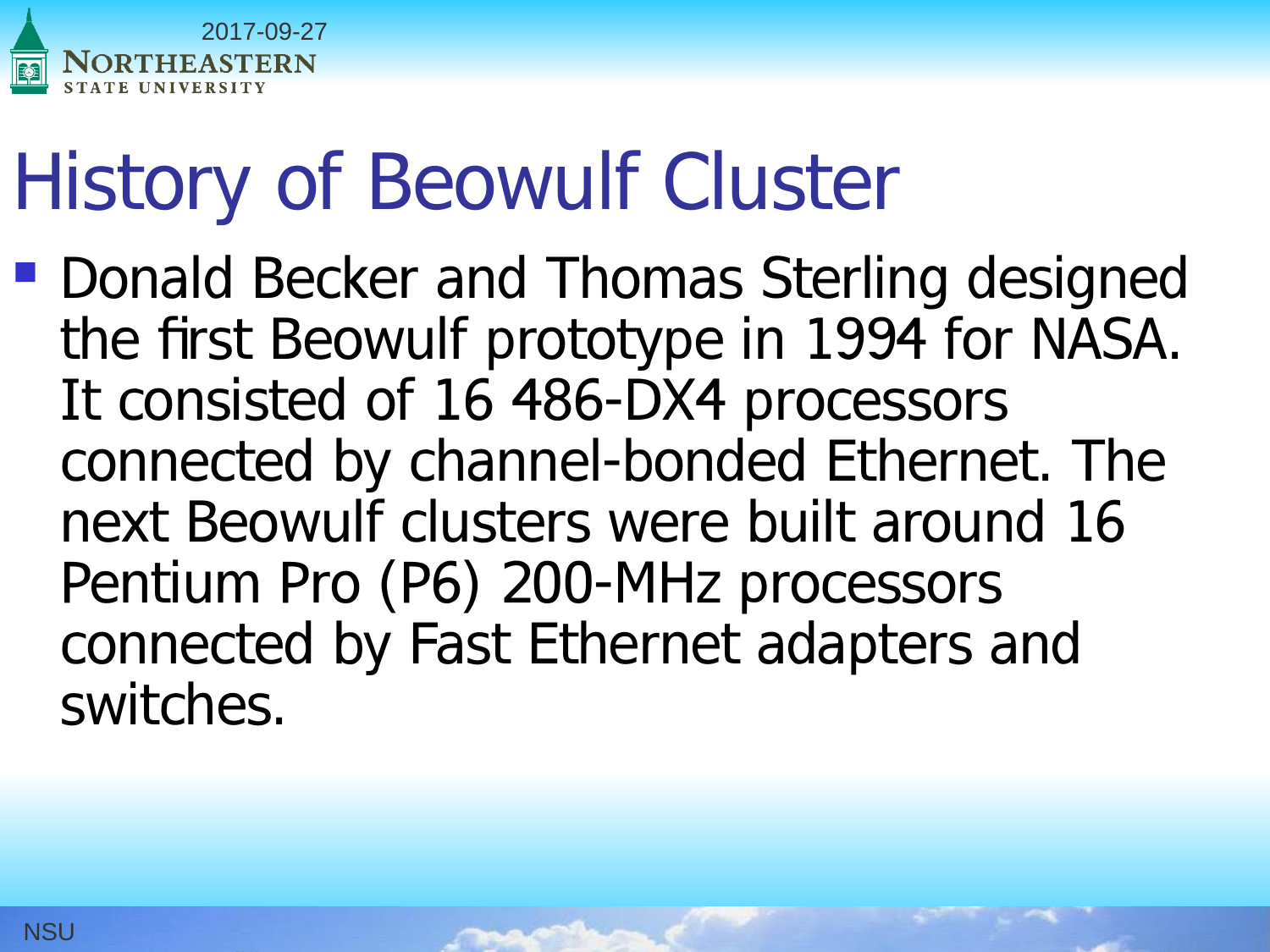

# History of Beowulf Cluster
Donald Becker and Thomas Sterling designed the first Beowulf prototype in 1994 for NASA. It consisted of 16 486-DX4 processors connected by channel-bonded Ethernet. The next Beowulf clusters were built around 16 Pentium Pro (P6) 200-MHz processors connected by Fast Ethernet adapters and switches.